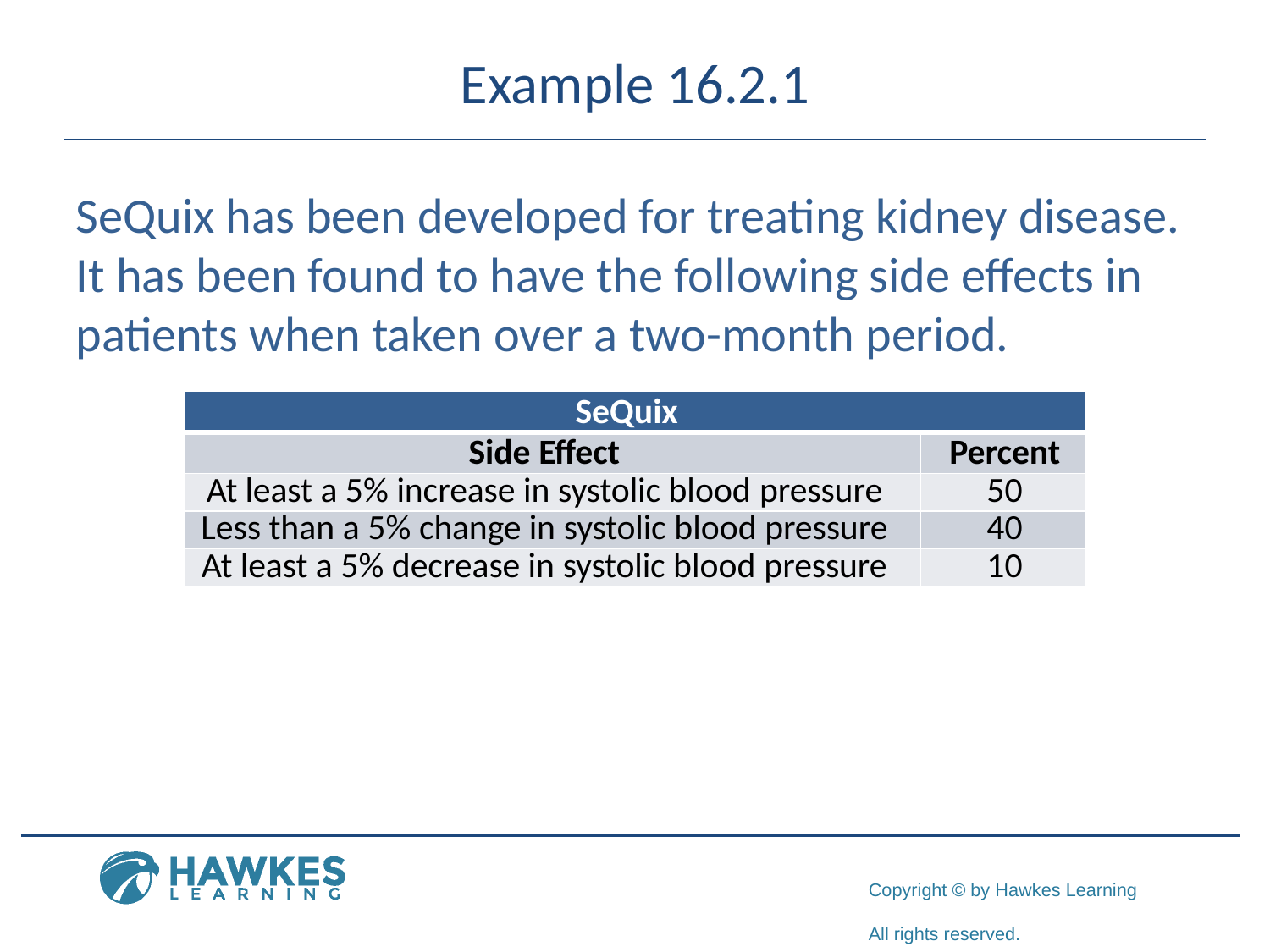

# Example 16.2.1
SeQuix has been developed for treating kidney disease. It has been found to have the following side effects in patients when taken over a two-month period.
| SeQuix |  |
| --- | --- |
| Side Effect | Percent |
| At least a 5% increase in systolic blood pressure | 50 |
| Less than a 5% change in systolic blood pressure | 40 |
| At least a 5% decrease in systolic blood pressure | 10 |